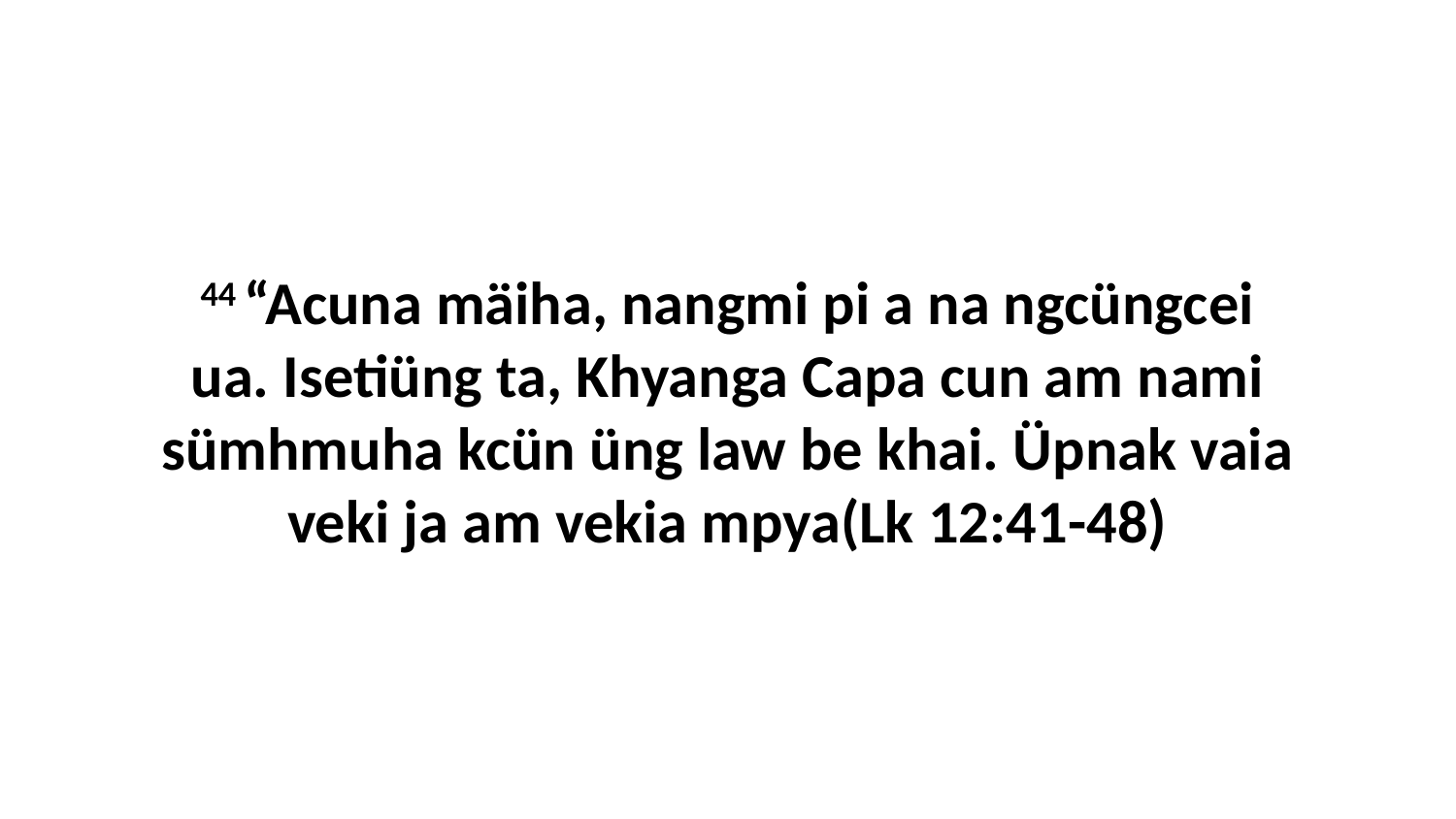

44 “Acuna mäiha, nangmi pi a na ngcüngcei ua. Isetiüng ta, Khyanga Capa cun am nami sümhmuha kcün üng law be khai. Üpnak vaia veki ja am vekia mpya(Lk 12:41-48)